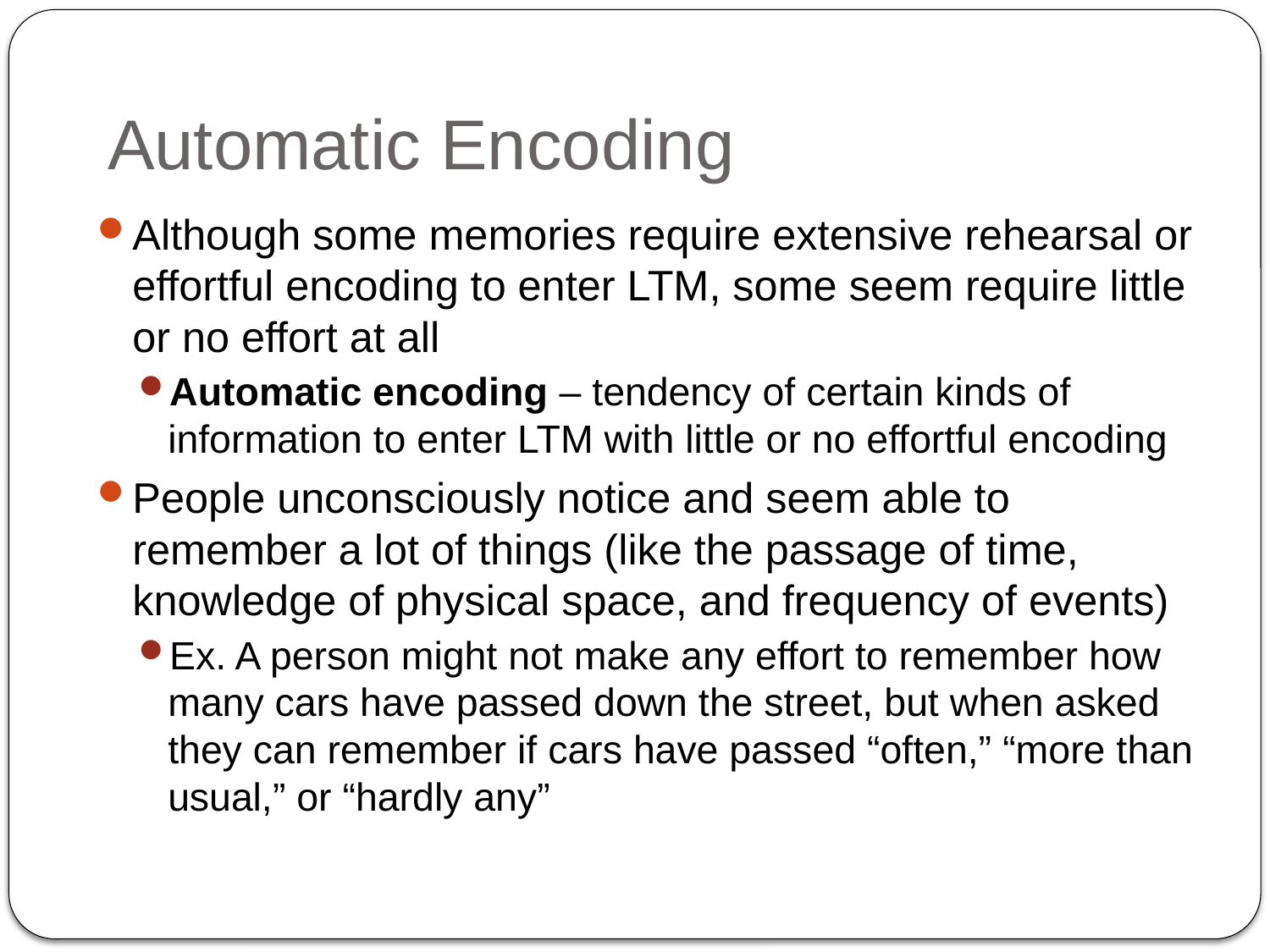

# Automatic Encoding
Although some memories require extensive rehearsal or effortful encoding to enter LTM, some seem require little or no effort at all
Automatic encoding – tendency of certain kinds of information to enter LTM with little or no effortful encoding
People unconsciously notice and seem able to remember a lot of things (like the passage of time, knowledge of physical space, and frequency of events)
Ex. A person might not make any effort to remember how many cars have passed down the street, but when asked they can remember if cars have passed “often,” “more than usual,” or “hardly any”